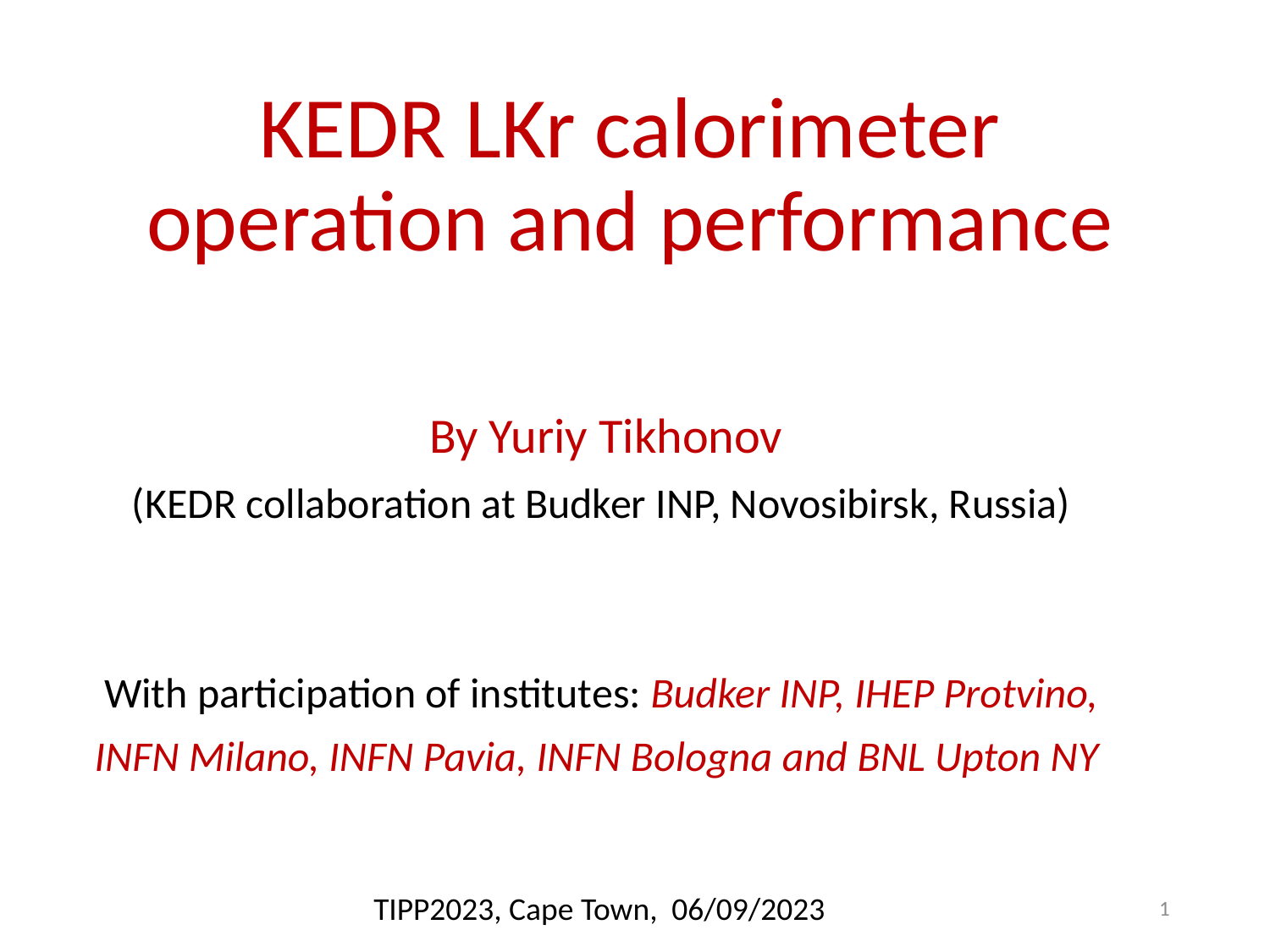

# KEDR LKr calorimeter operation and performance
By Yuriy Tikhonov
(KEDR collaboration at Budker INP, Novosibirsk, Russia)

With participation of institutes: Budker INP, IHEP Protvino,
INFN Milano, INFN Pavia, INFN Bologna and BNL Upton NY
TIPP2023, Cape Town,  06/09/2023
1